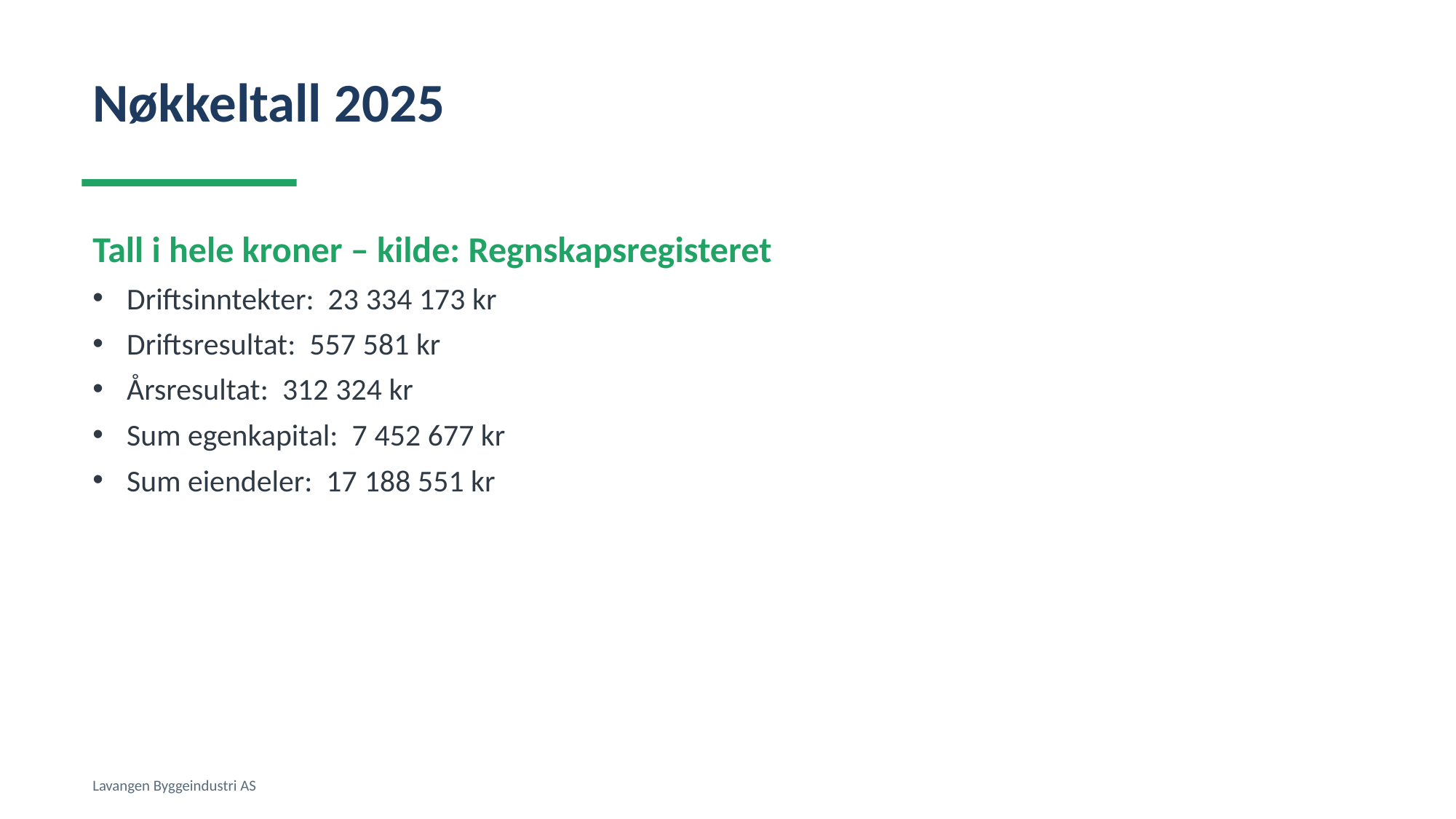

Nøkkeltall 2025

Tall i hele kroner – kilde: Regnskapsregisteret
Driftsinntekter:  23 334 173 kr
Driftsresultat:  557 581 kr
Årsresultat:  312 324 kr
Sum egenkapital:  7 452 677 kr
Sum eiendeler:  17 188 551 kr
Lavangen Byggeindustri AS